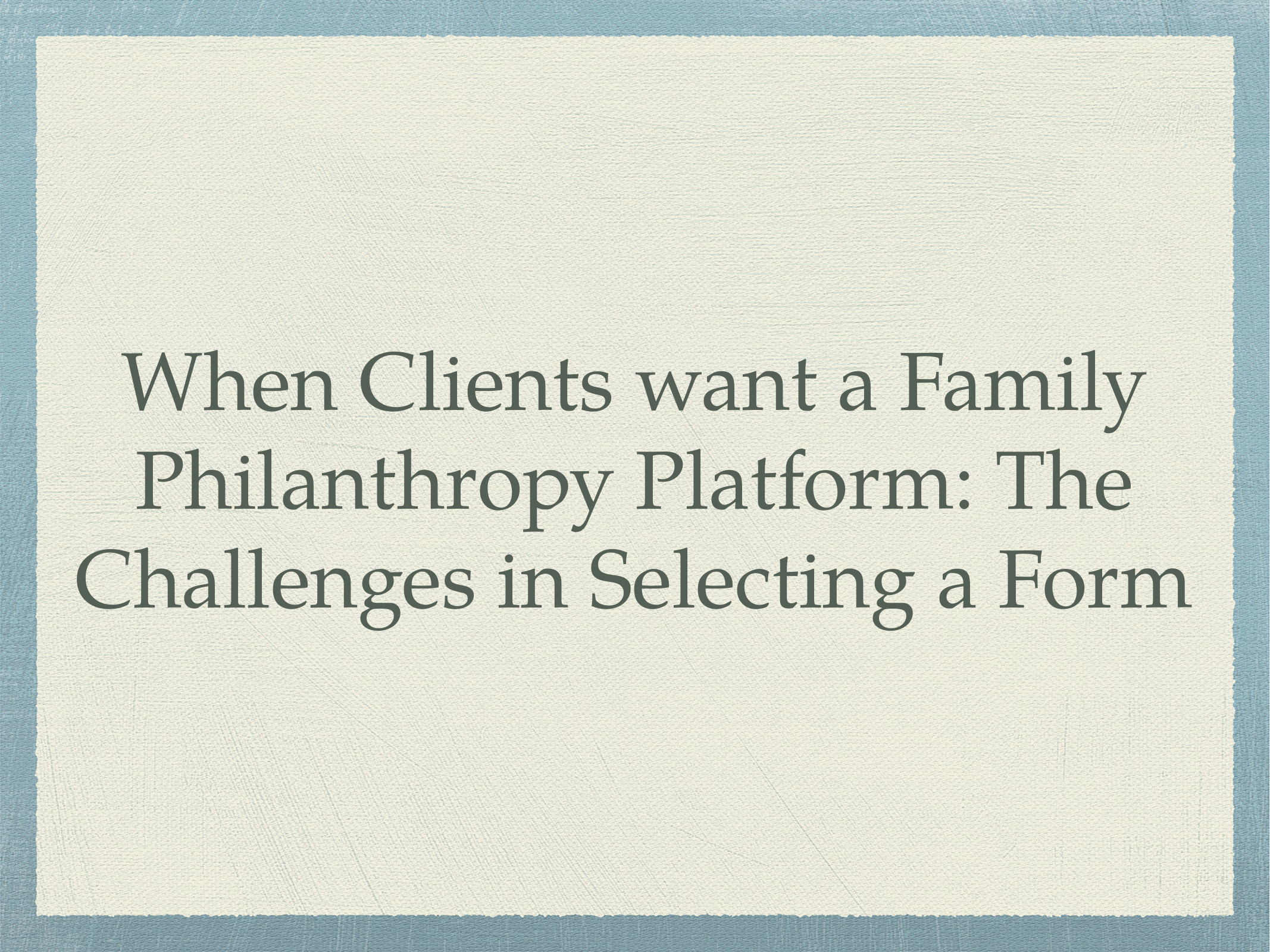

# When Clients want a Family Philanthropy Platform: The Challenges in Selecting a Form